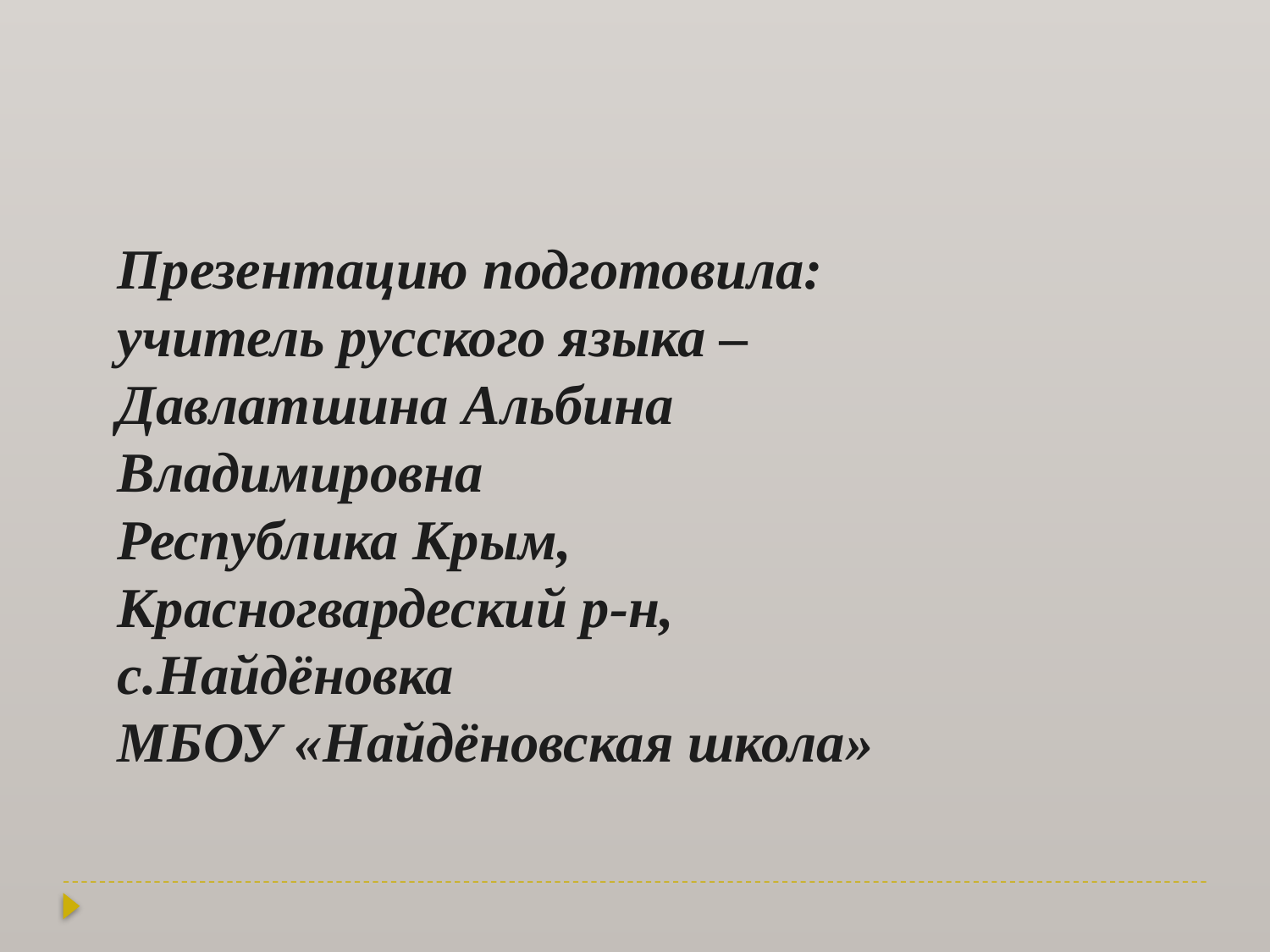

Презентацию подготовила: учитель русского языка – Давлатшина Альбина Владимировна
Республика Крым, Красногвардеский р-н, с.Найдёновка
МБОУ «Найдёновская школа»